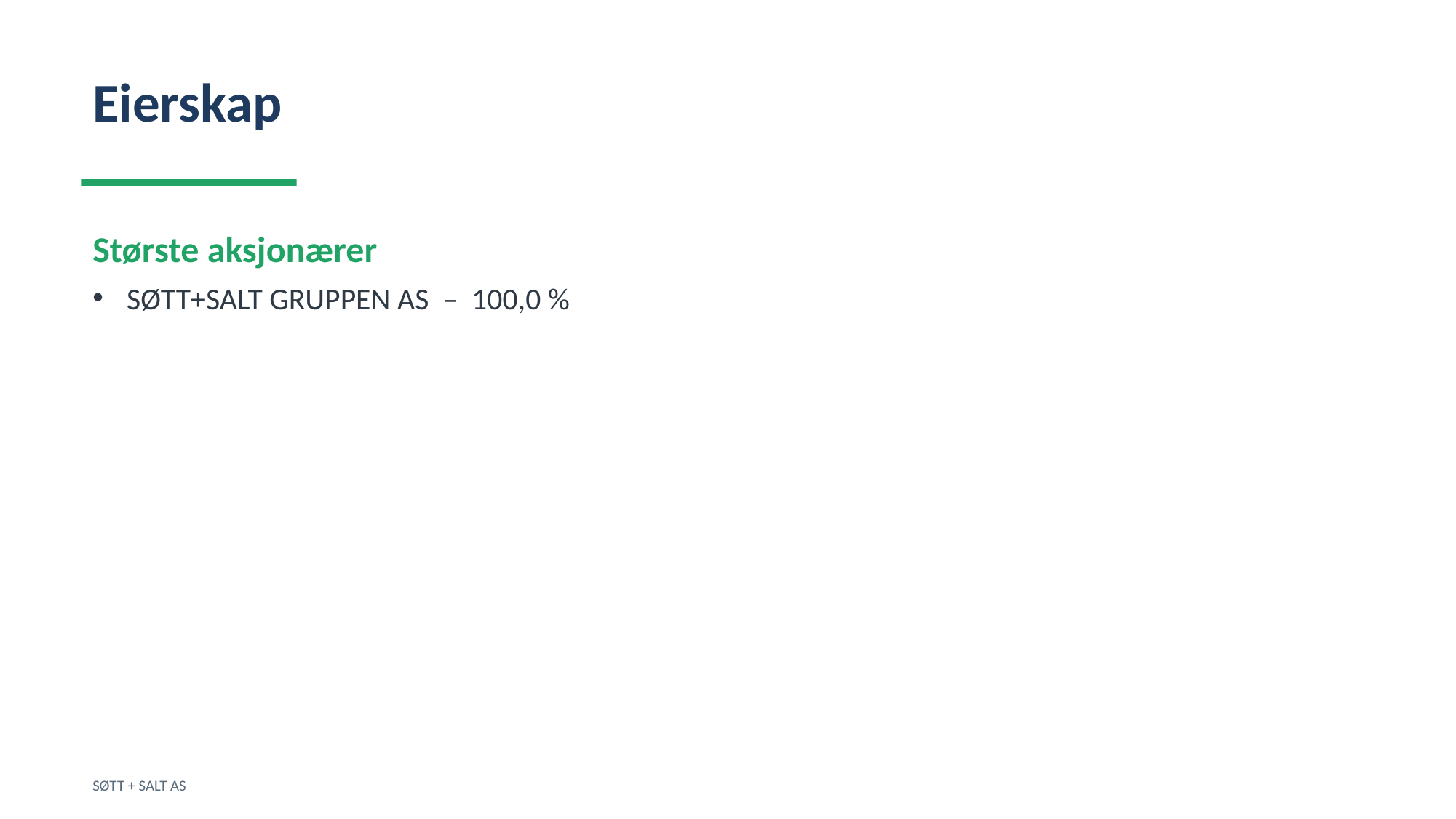

Eierskap

Største aksjonærer
SØTT+SALT GRUPPEN AS  –  100,0 %
SØTT + SALT AS